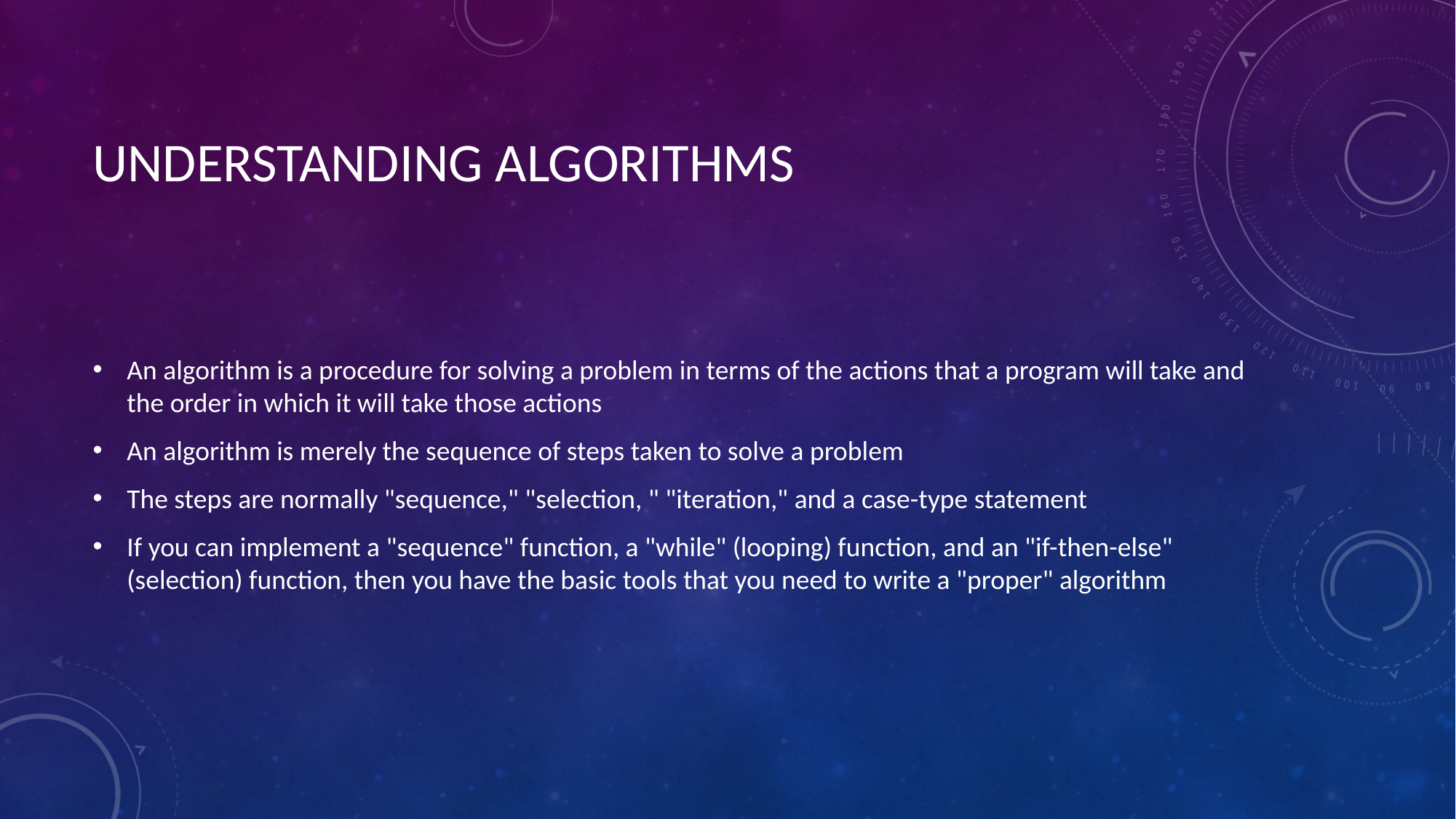

# Understanding Algorithms
An algorithm is a procedure for solving a problem in terms of the actions that a program will take and the order in which it will take those actions
An algorithm is merely the sequence of steps taken to solve a problem
The steps are normally "sequence," "selection, " "iteration," and a case-type statement
If you can implement a "sequence" function, a "while" (looping) function, and an "if-then-else" (selection) function, then you have the basic tools that you need to write a "proper" algorithm